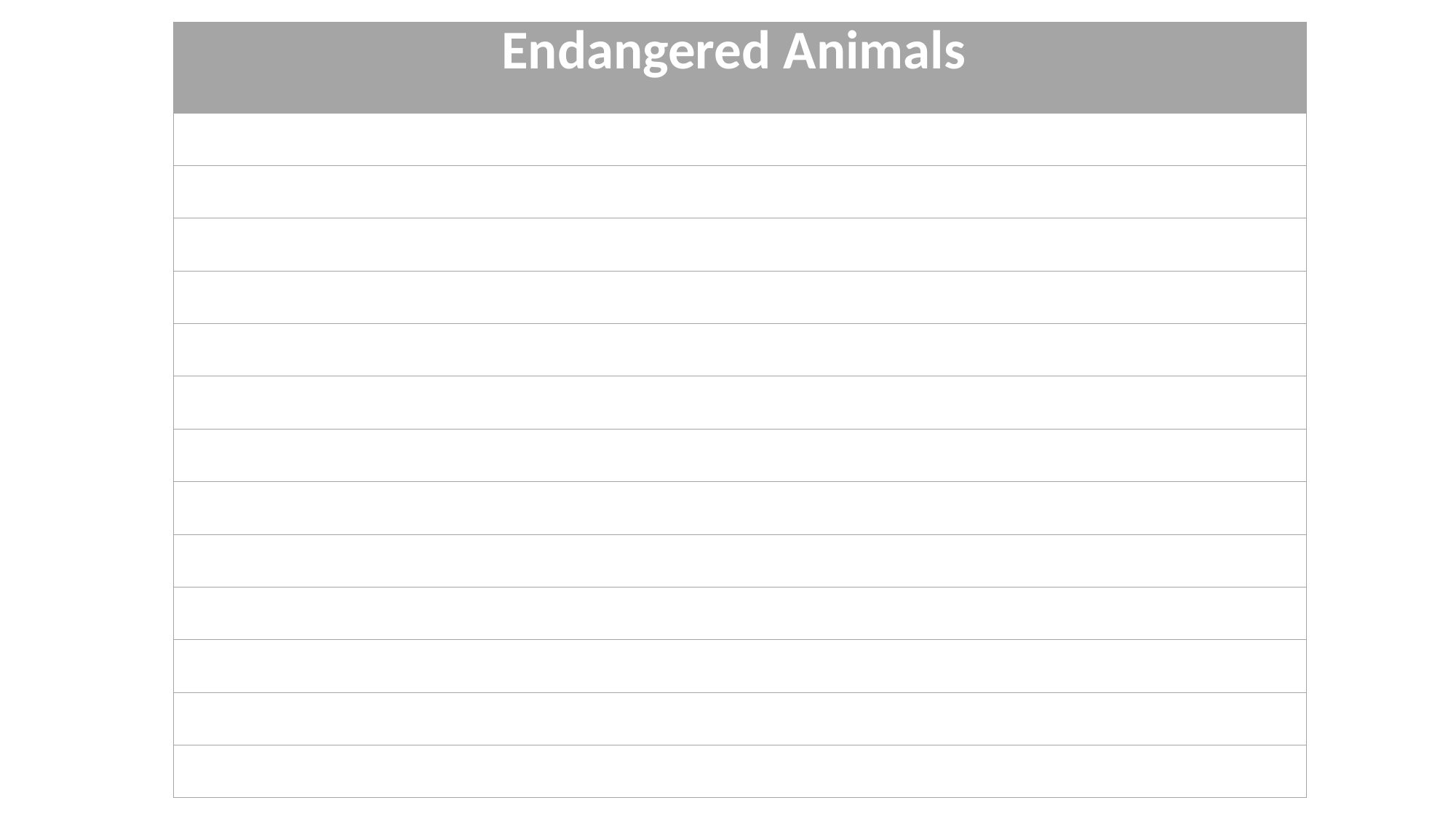

| Endangered Animals |
| --- |
|  |
|  |
|  |
|  |
|  |
|  |
|  |
|  |
|  |
|  |
|  |
|  |
|  |